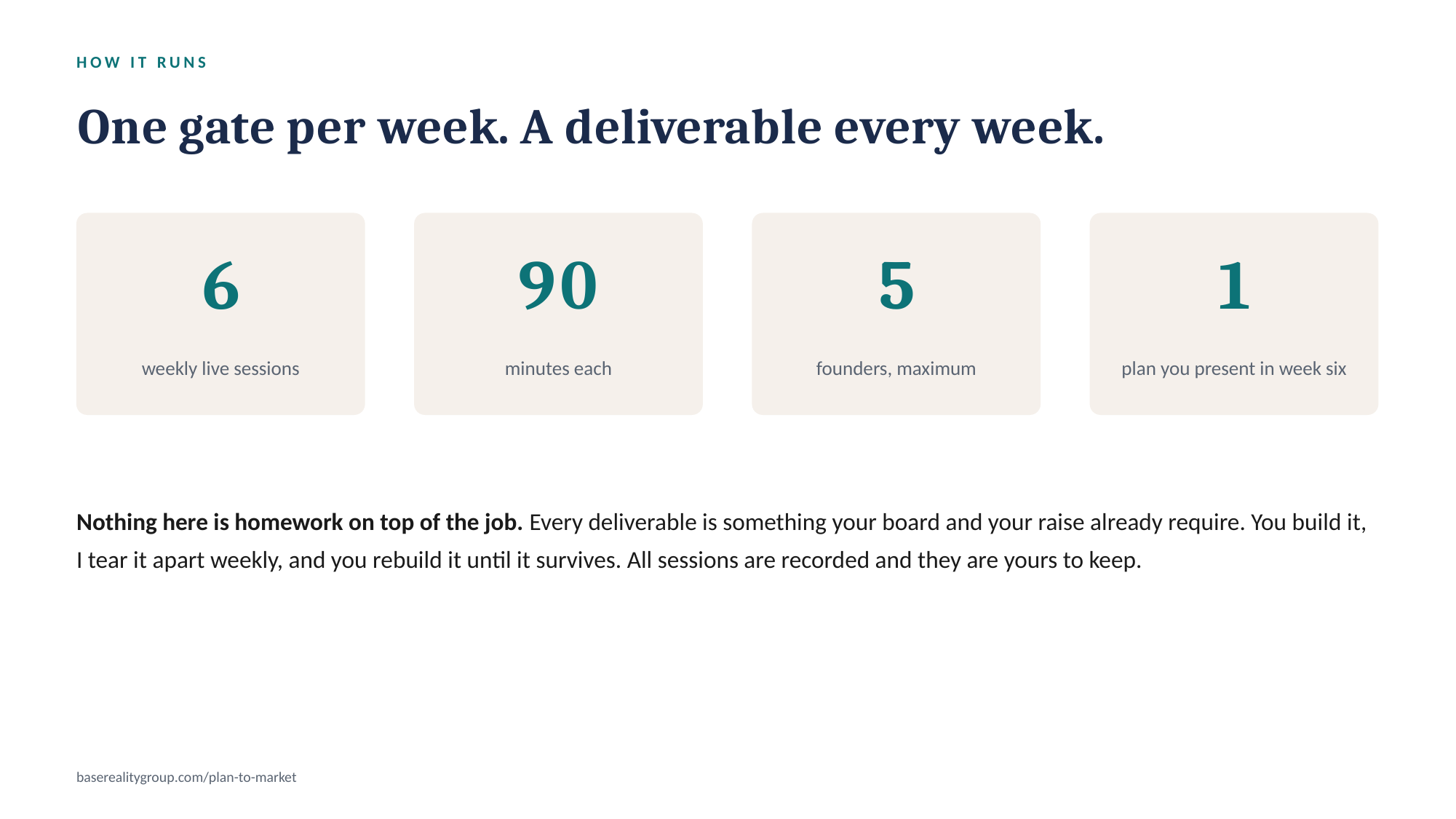

HOW IT RUNS
One gate per week. A deliverable every week.

6
90
5
1
weekly live sessions
minutes each
founders, maximum
plan you present in week six
Nothing here is homework on top of the job. Every deliverable is something your board and your raise already require. You build it, I tear it apart weekly, and you rebuild it until it survives. All sessions are recorded and they are yours to keep.
baserealitygroup.com/plan-to-market